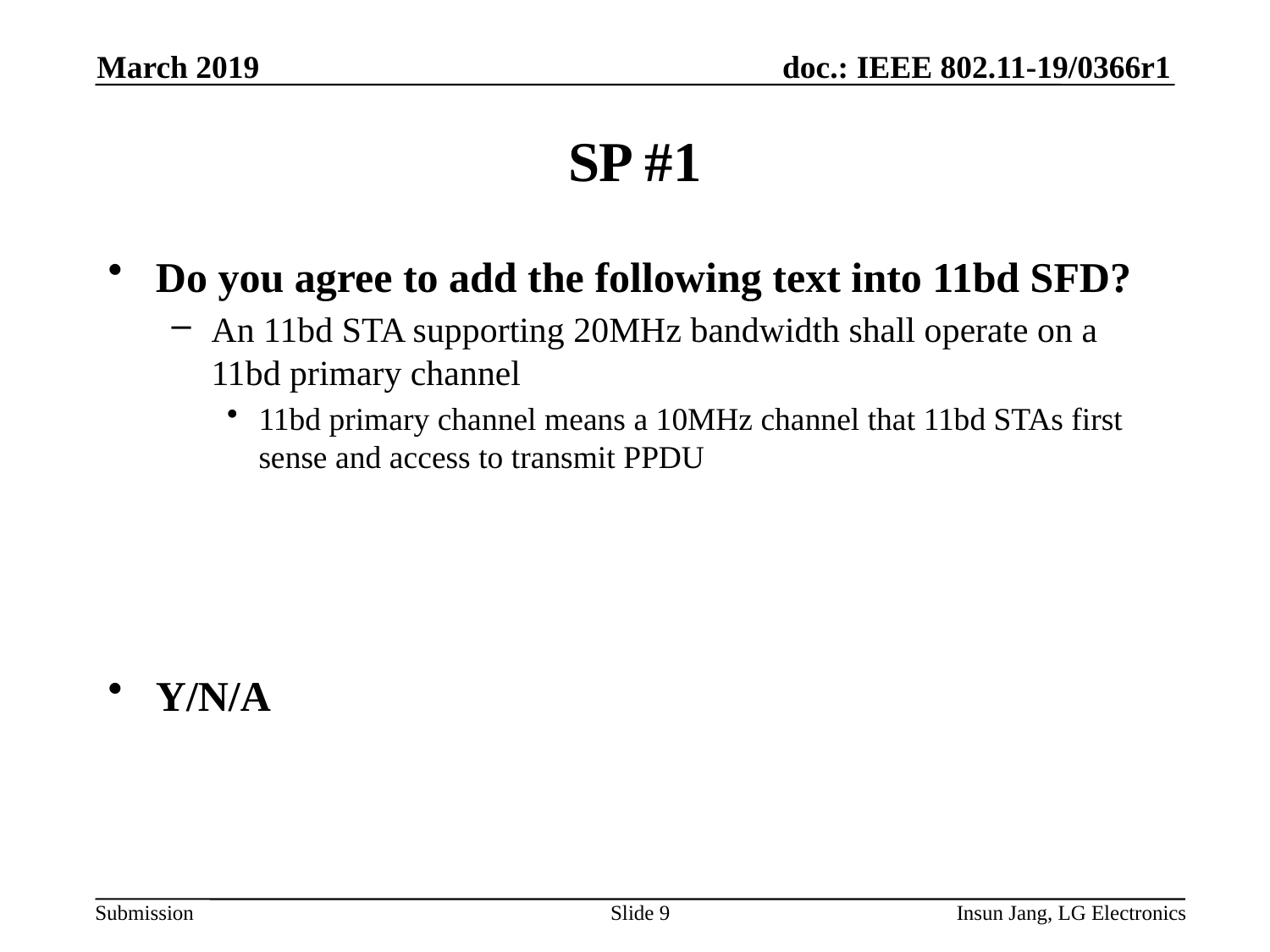

March 2019
# SP #1
Do you agree to add the following text into 11bd SFD?
An 11bd STA supporting 20MHz bandwidth shall operate on a 11bd primary channel
11bd primary channel means a 10MHz channel that 11bd STAs first sense and access to transmit PPDU

Y/N/A
Slide 9
Insun Jang, LG Electronics